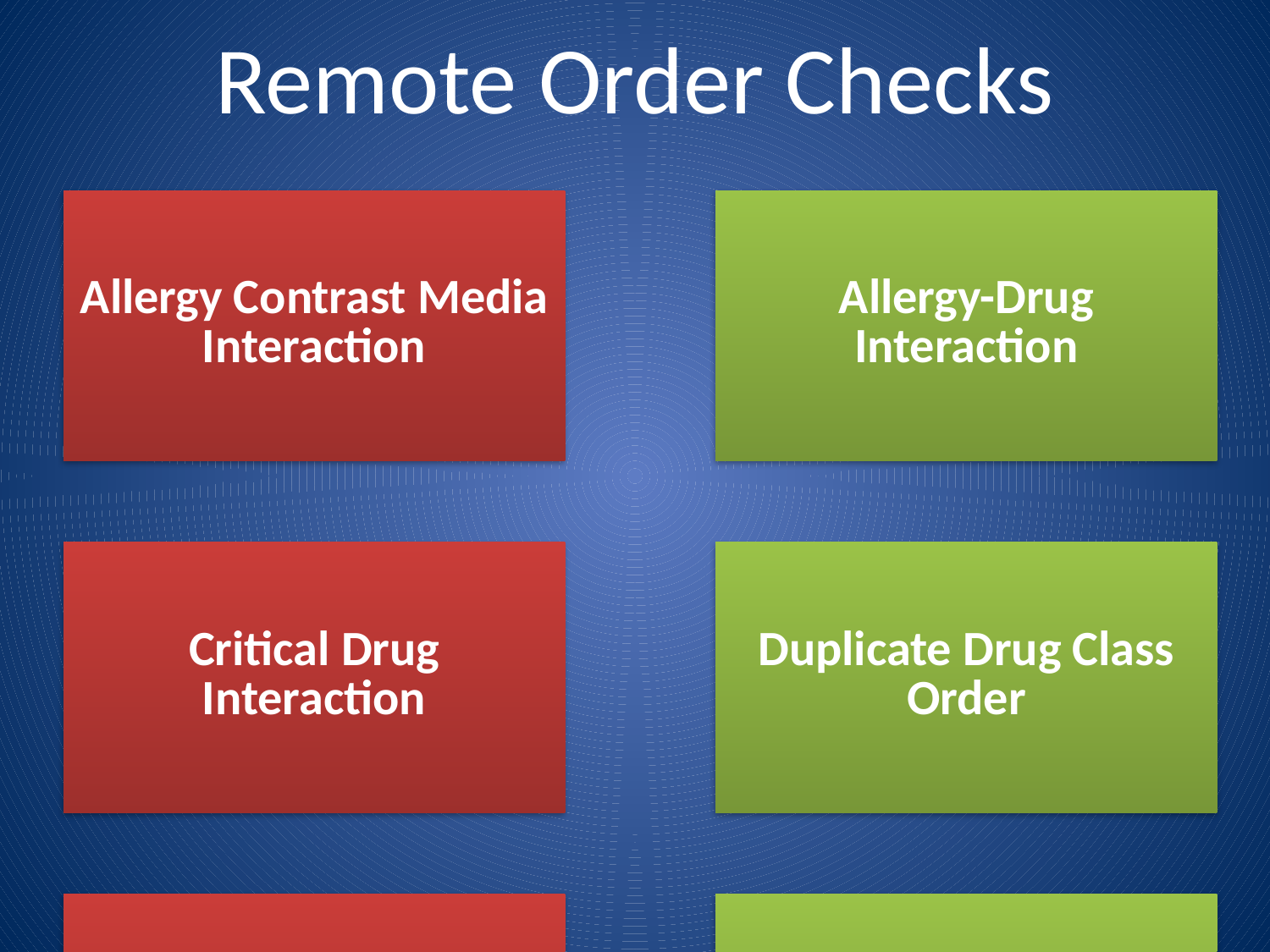

# Remote Order Checks
Allergy Contrast Media Interaction
Allergy-Drug Interaction
Critical Drug Interaction
Duplicate Drug Class Order